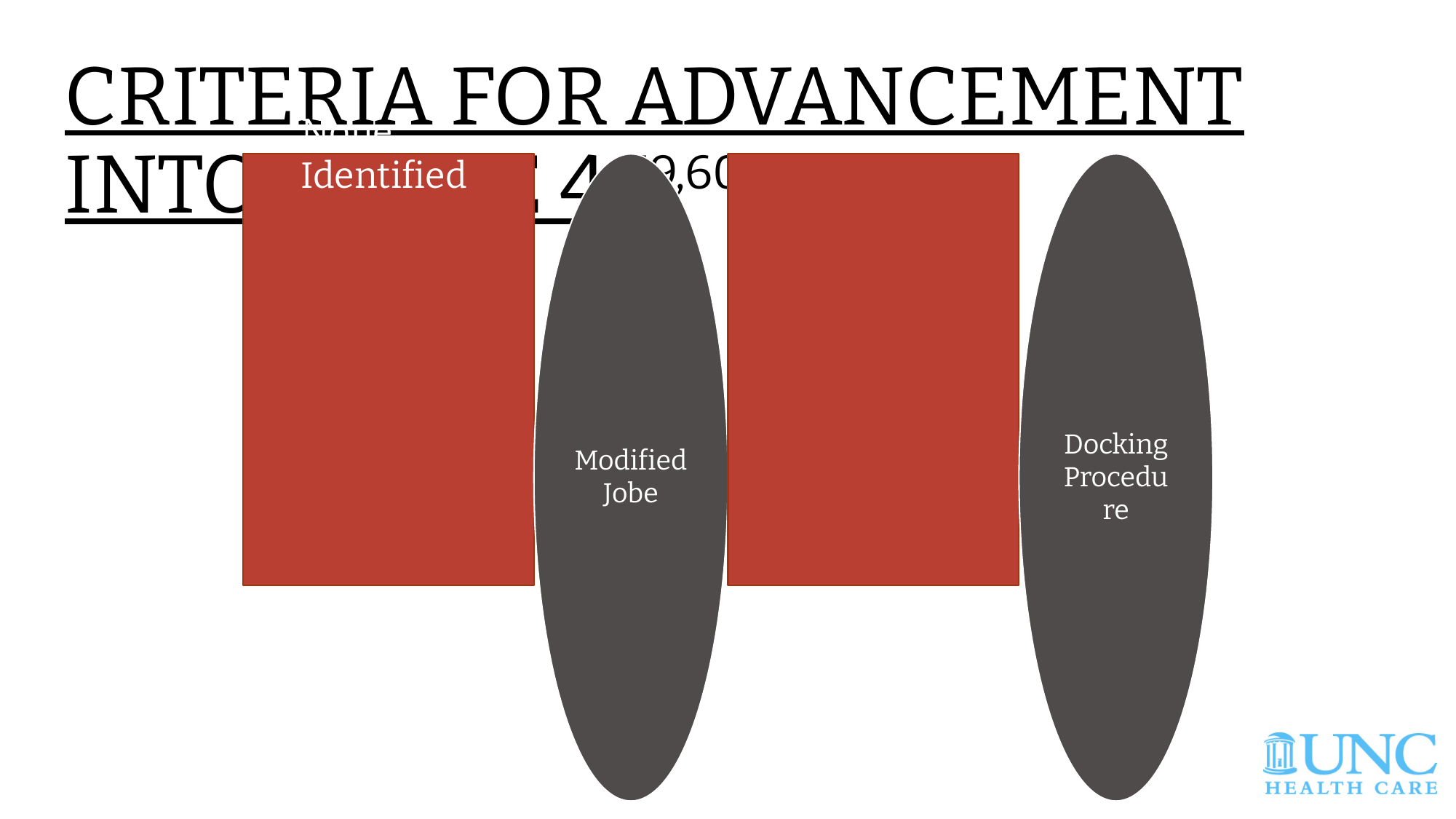

# Criteria for advancement into phase 4:59,60
Modified Jobe
None Identified
Docking Procedure